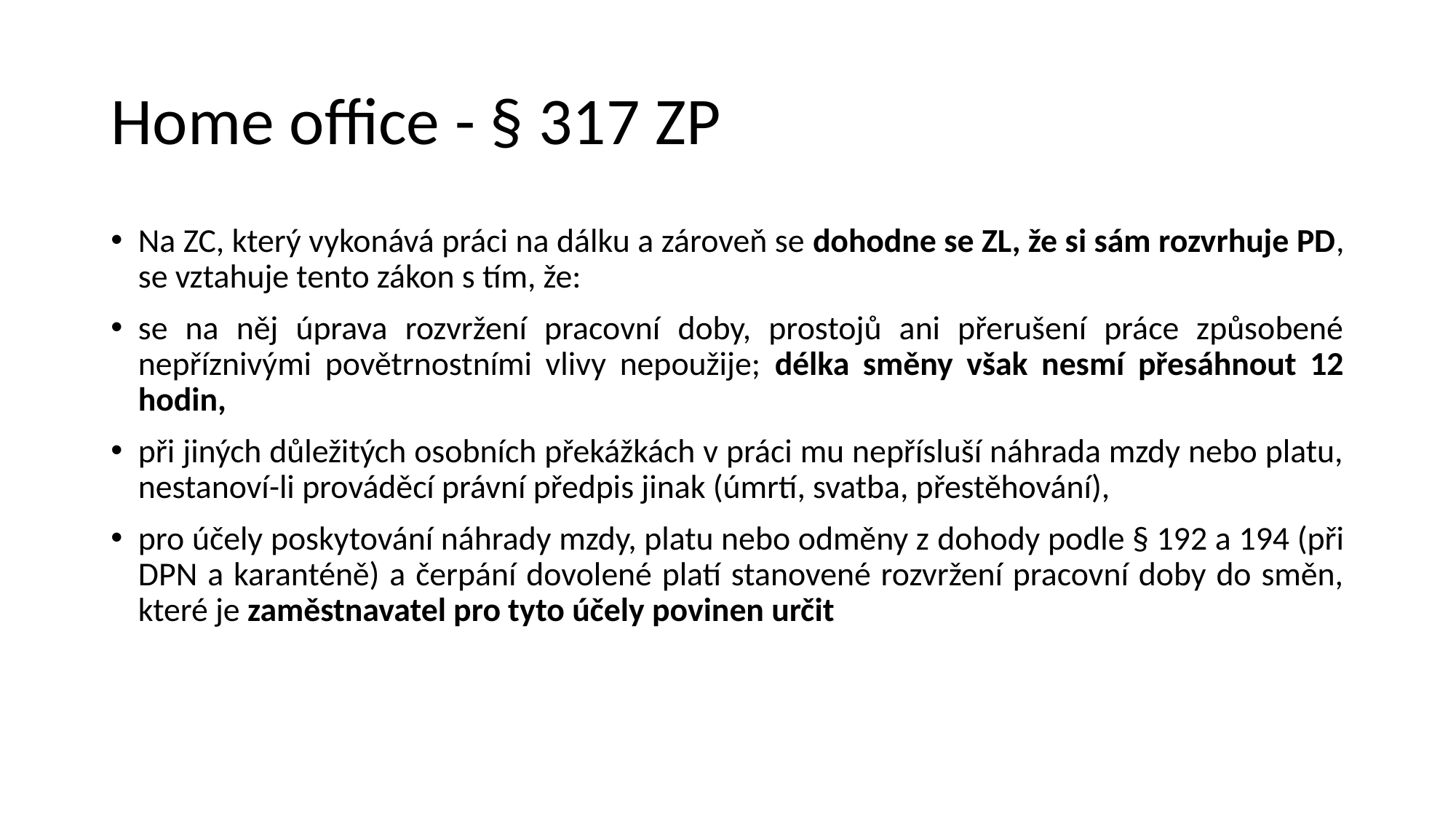

# Home office - § 317 ZP
Na ZC, který vykonává práci na dálku a zároveň se dohodne se ZL, že si sám rozvrhuje PD, se vztahuje tento zákon s tím, že:
se na něj úprava rozvržení pracovní doby, prostojů ani přerušení práce způsobené nepříznivými povětrnostními vlivy nepoužije; délka směny však nesmí přesáhnout 12 hodin,
při jiných důležitých osobních překážkách v práci mu nepřísluší náhrada mzdy nebo platu, nestanoví-li prováděcí právní předpis jinak (úmrtí, svatba, přestěhování),
pro účely poskytování náhrady mzdy, platu nebo odměny z dohody podle § 192 a 194 (při DPN a karanténě) a čerpání dovolené platí stanovené rozvržení pracovní doby do směn, které je zaměstnavatel pro tyto účely povinen určit